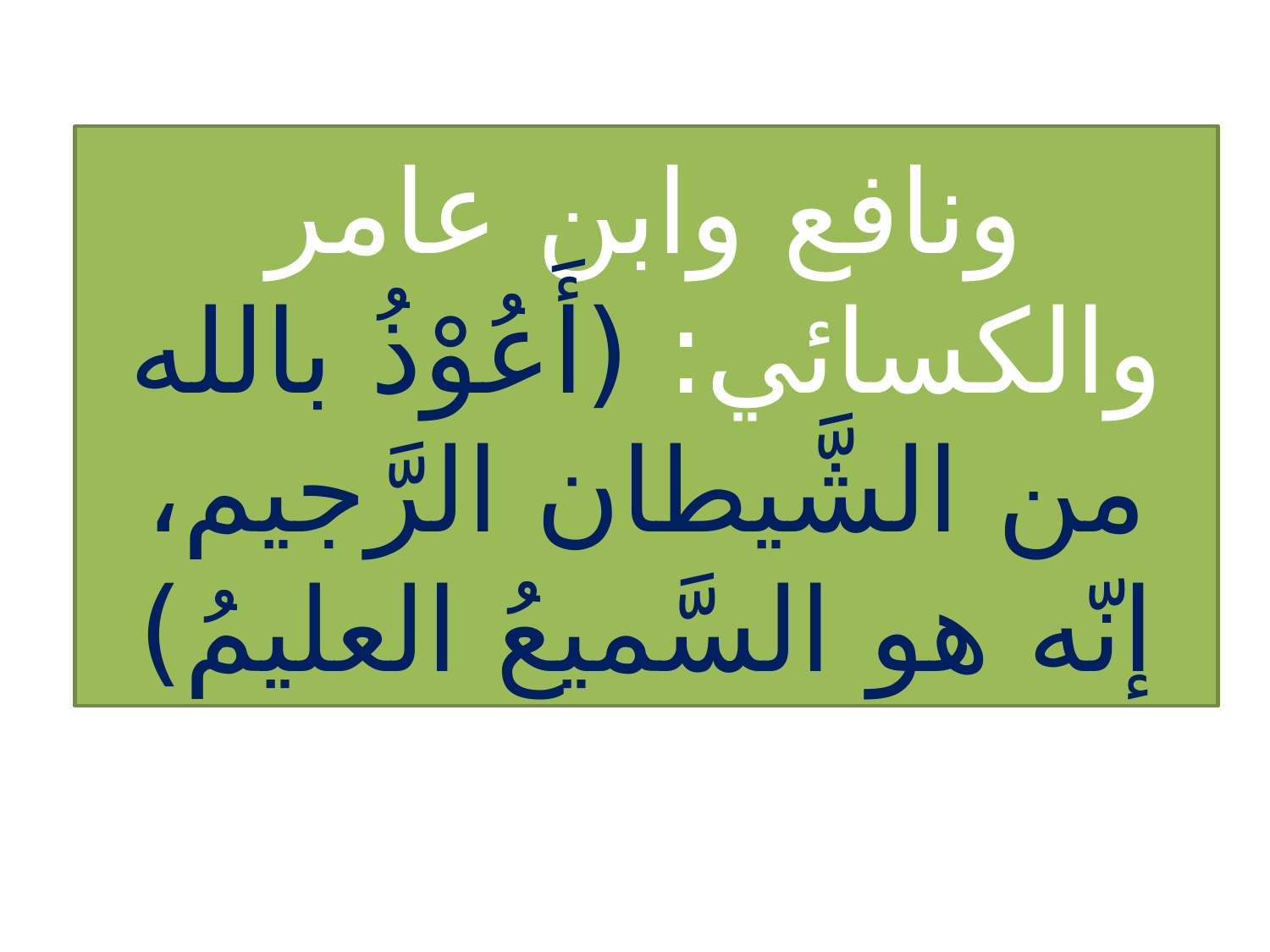

# ونافع وابن عامر والكسائي: (أَعُوْذُ بالله من الشَّيطان الرَّجيم، إنّه هو السَّميعُ العليمُ)